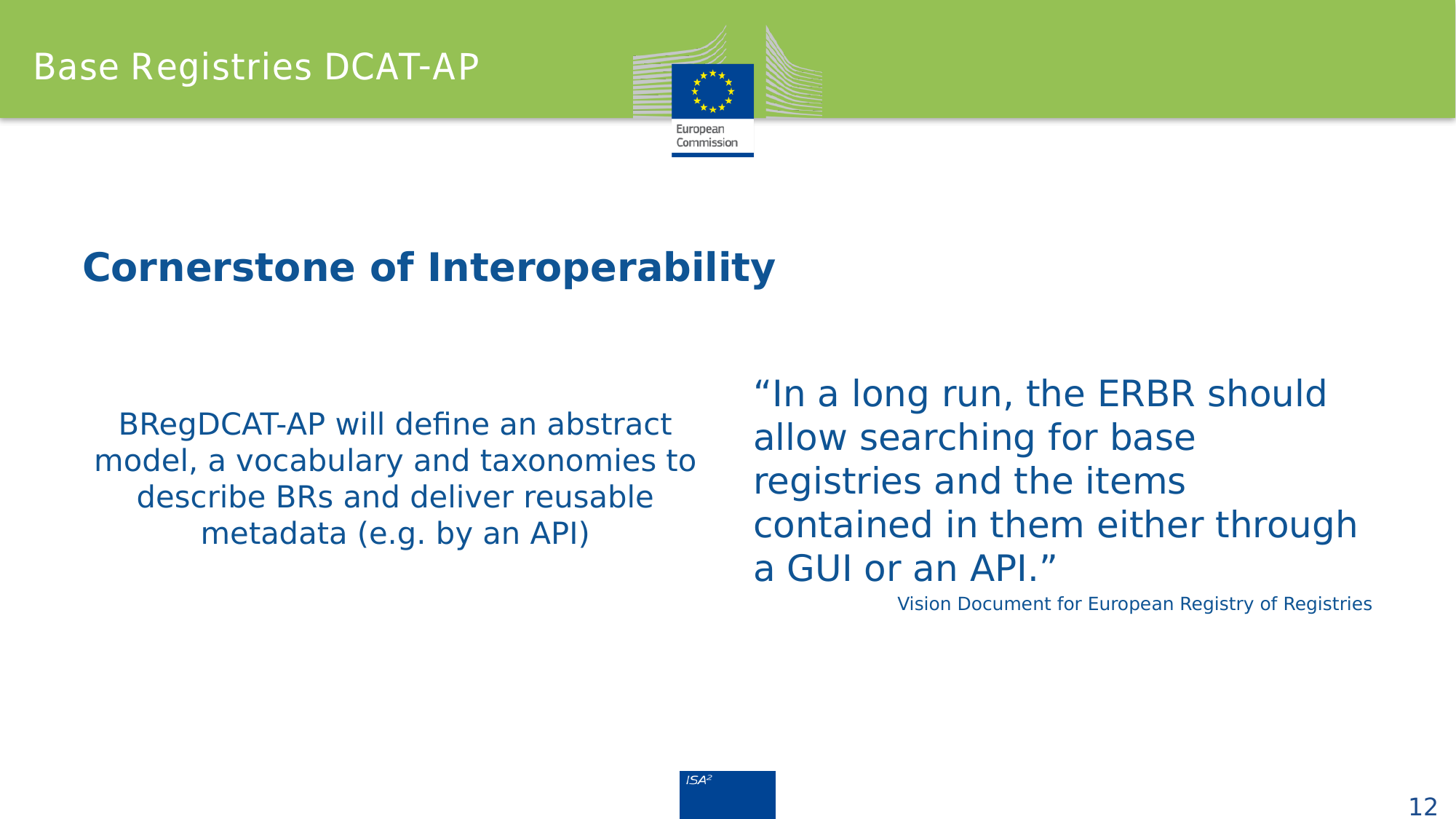

Base Registries DCAT-AP
# Cornerstone of Interoperability

BRegDCAT-AP will define an abstract model, a vocabulary and taxonomies to describe BRs and deliver reusable metadata (e.g. by an API)

“In a long run, the ERBR should allow searching for base registries and the items contained in them either through a GUI or an API.”
Vision Document for European Registry of Registries

12